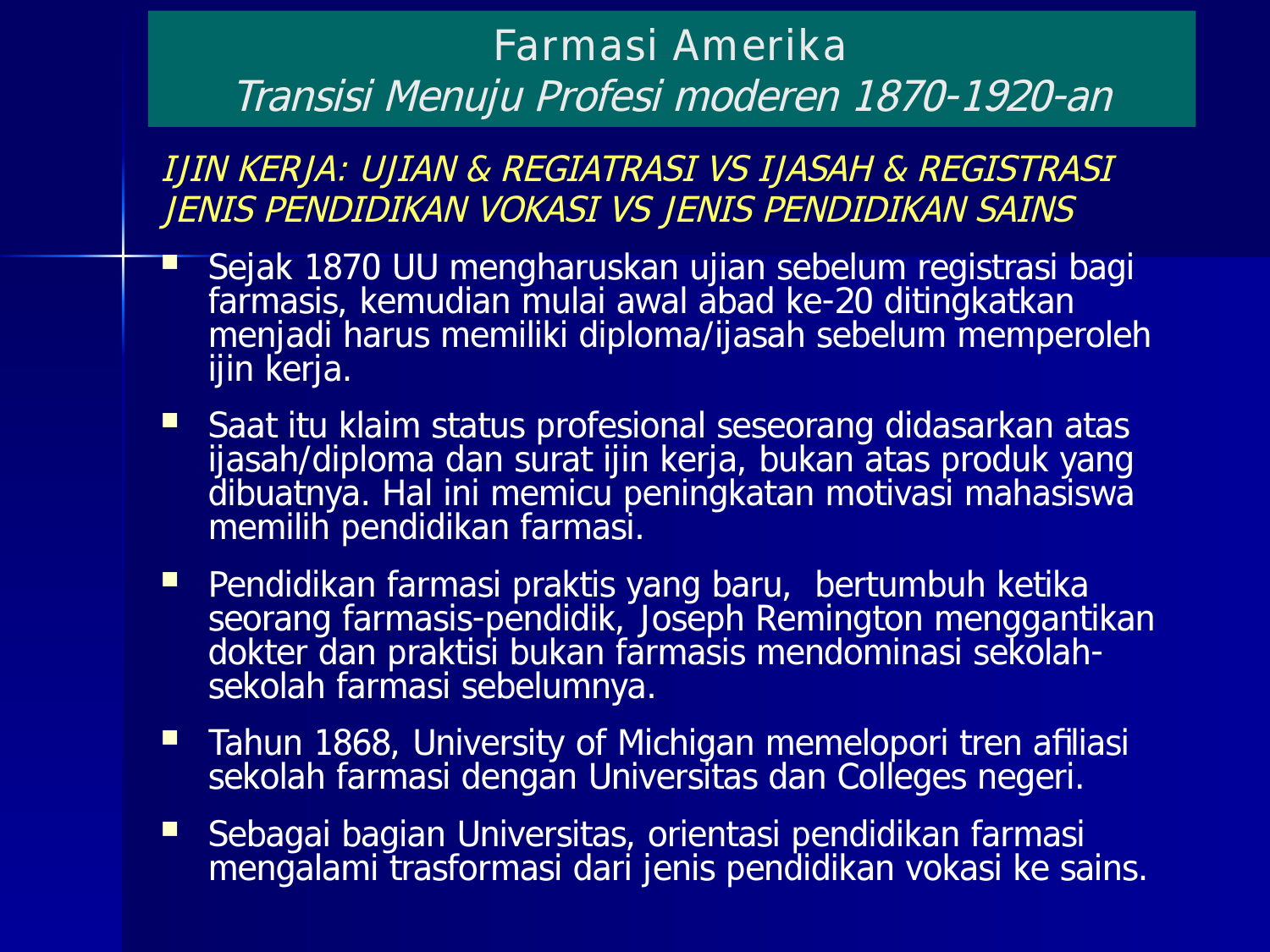

# Farmasi Amerika Transisi Menuju Profesi moderen 1870-1920-an
IJIN KERJA: UJIAN & REGIATRASI VS IJASAH & REGISTRASI
JENIS PENDIDIKAN VOKASI VS JENIS PENDIDIKAN SAINS

Sejak 1870 UU mengharuskan ujian sebelum registrasi bagi farmasis, kemudian mulai awal abad ke-20 ditingkatkan menjadi harus memiliki diploma/ijasah sebelum memperoleh ijin kerja.

Saat itu klaim status profesional seseorang didasarkan atas ijasah/diploma dan surat ijin kerja, bukan atas produk yang dibuatnya. Hal ini memicu peningkatan motivasi mahasiswa memilih pendidikan farmasi.

Pendidikan farmasi praktis yang baru,  bertumbuh ketika seorang farmasis-pendidik, Joseph Remington menggantikan dokter dan praktisi bukan farmasis mendominasi sekolah-sekolah farmasi sebelumnya.

Tahun 1868, University of Michigan memelopori tren afiliasi sekolah farmasi dengan Universitas dan Colleges negeri.

Sebagai bagian Universitas, orientasi pendidikan farmasi mengalami trasformasi dari jenis pendidikan vokasi ke sains.